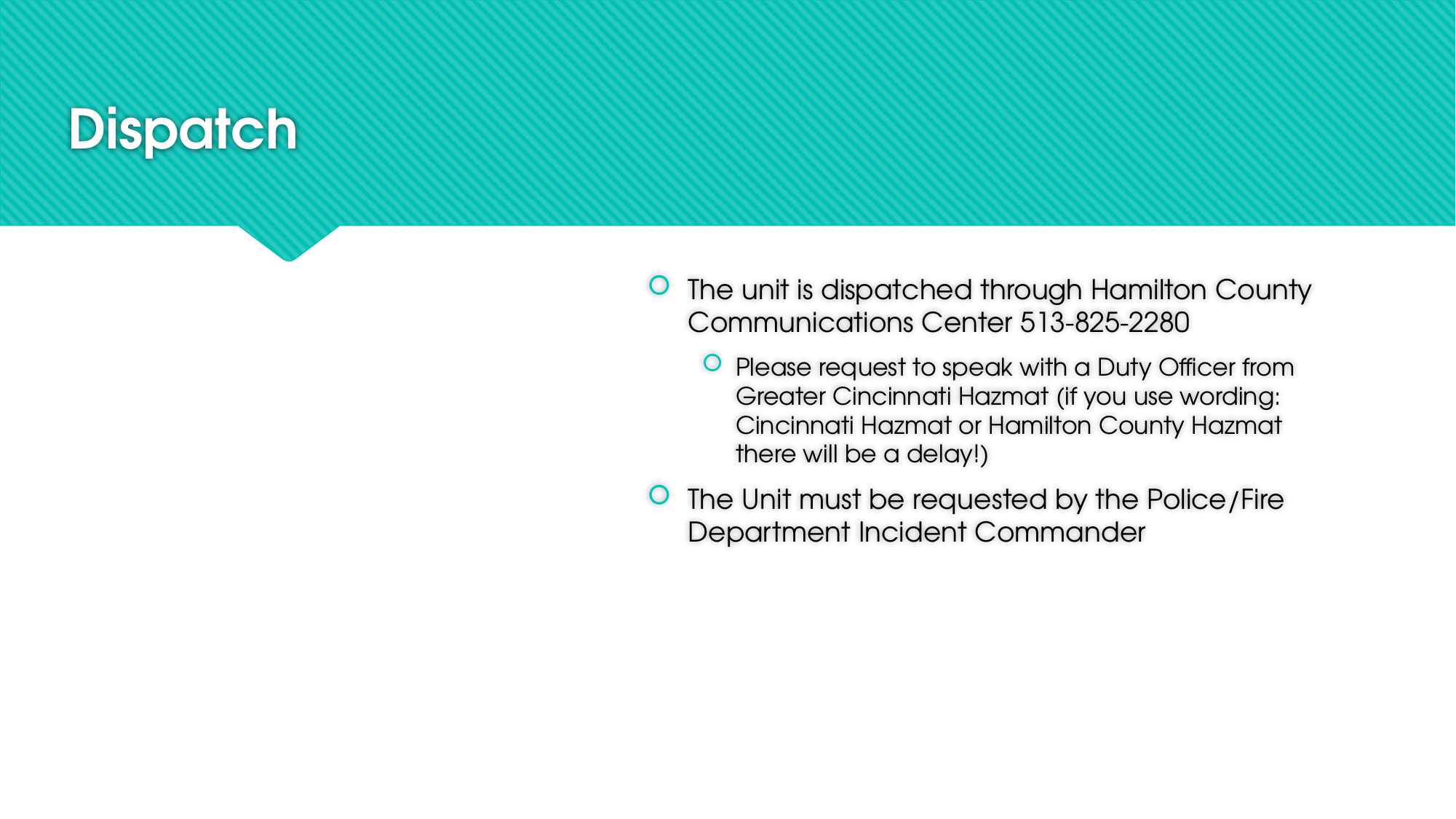

# Dispatch
The unit is dispatched through Hamilton County Communications Center 513-825-2280
Please request to speak with a Duty Officer from Greater Cincinnati Hazmat (if you use wording: Cincinnati Hazmat or Hamilton County Hazmat there will be a delay!)
The Unit must be requested by the Police/Fire Department Incident Commander